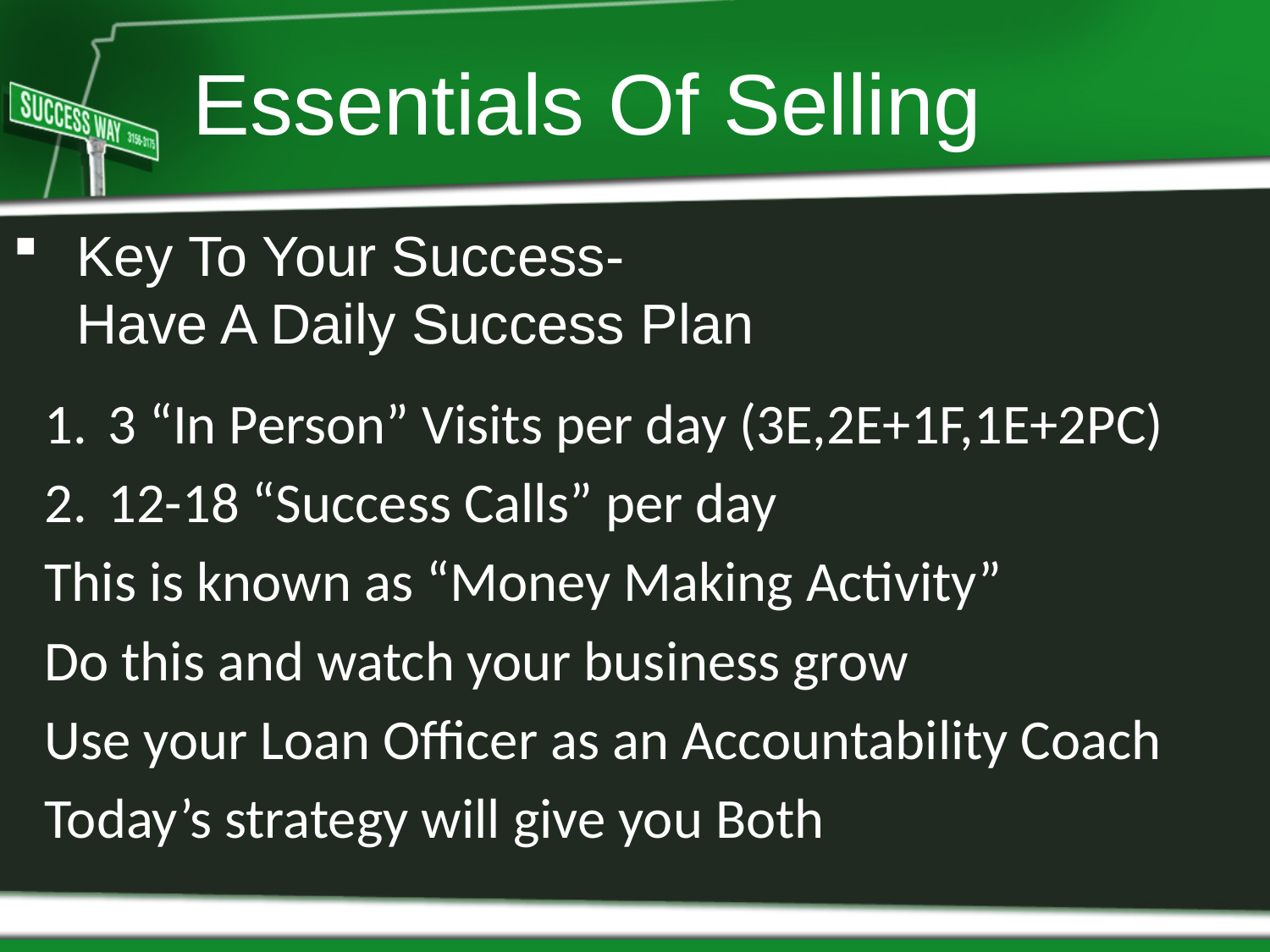

# Essentials Of Selling
Key To Your Success-
Have A Daily Success Plan
3 “In Person” Visits per day (3E,2E+1F,1E+2PC)
12-18 “Success Calls” per day
This is known as “Money Making Activity”
Do this and watch your business grow
Use your Loan Officer as an Accountability Coach
Today’s strategy will give you Both